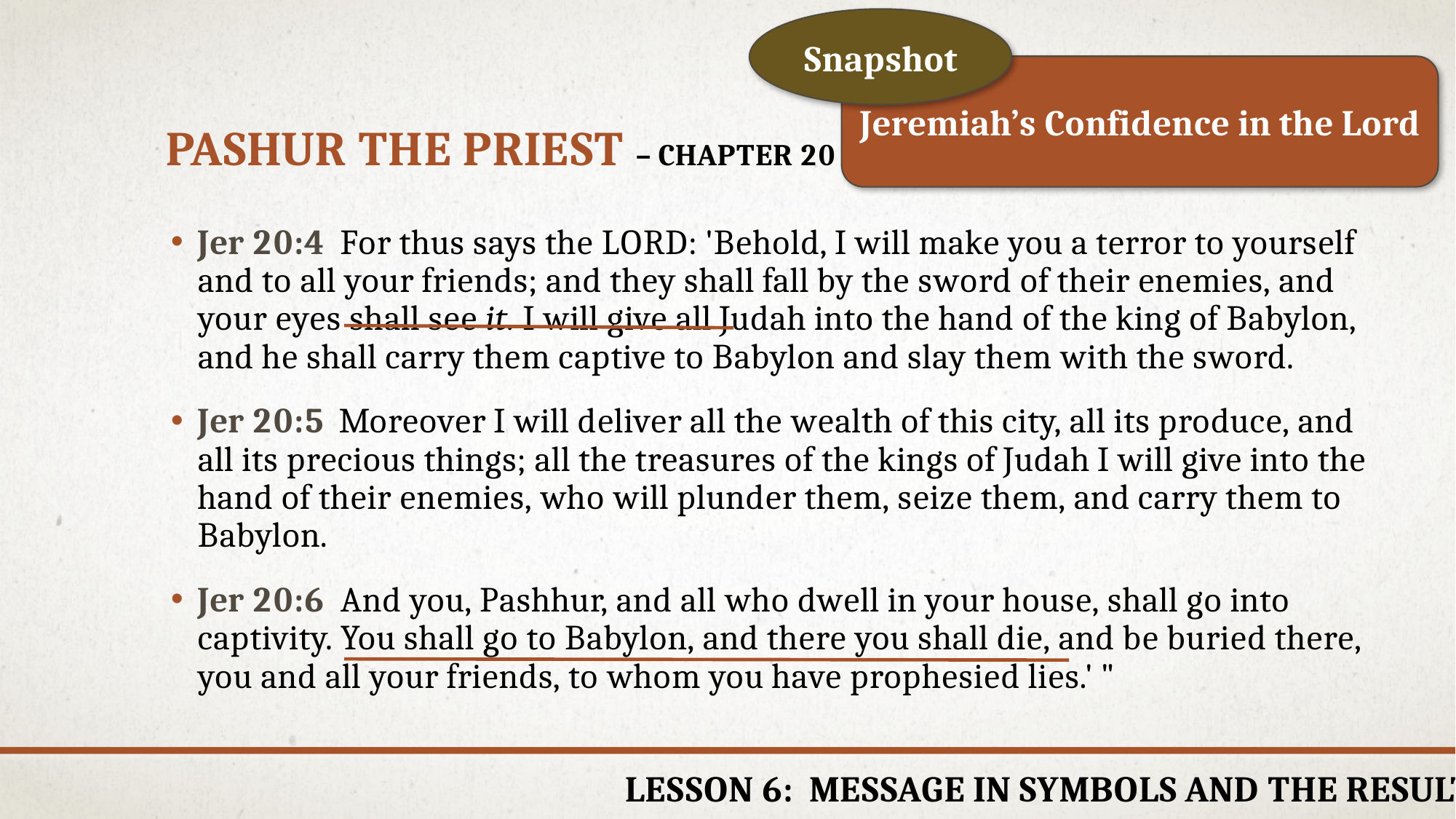

Snapshot
Jeremiah’s Confidence in the Lord
# Pashur the Priest – chapter 20
Jer 20:4  For thus says the LORD: 'Behold, I will make you a terror to yourself and to all your friends; and they shall fall by the sword of their enemies, and your eyes shall see it. I will give all Judah into the hand of the king of Babylon, and he shall carry them captive to Babylon and slay them with the sword.
Jer 20:5  Moreover I will deliver all the wealth of this city, all its produce, and all its precious things; all the treasures of the kings of Judah I will give into the hand of their enemies, who will plunder them, seize them, and carry them to Babylon.
Jer 20:6  And you, Pashhur, and all who dwell in your house, shall go into captivity. You shall go to Babylon, and there you shall die, and be buried there, you and all your friends, to whom you have prophesied lies.' "

Lesson 6:  Message in Symbols and the Results